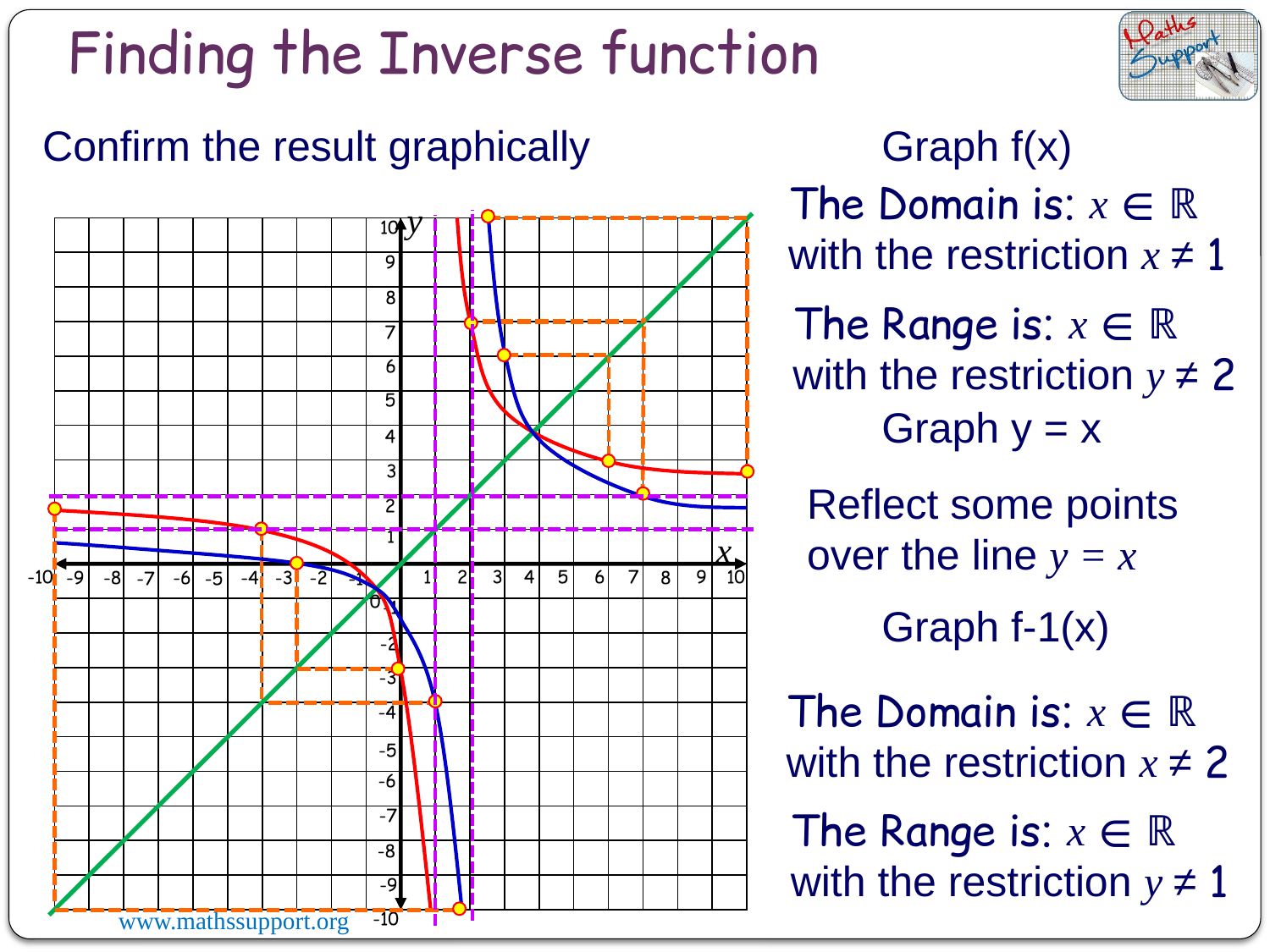

Finding the Inverse function
Graph f(x)
Confirm the result graphically
The Domain is: x ∈ ℝ with the restriction x ≠ 1
y
10

9
8
7
6
5
4
3
2
1
x
-10
1
2
3
4
5
6
7
9
10
-9
-8
-6
-4
-3
-2
8
-7
-5
-1
0
-1
-2
-3
-4
-5
-6
-7
-8
-9
-10

The Range is: x ∈ ℝ with the restriction y ≠ 2

Graph y = x

Reflect some points over the line y = x

Graph f-1(x)

The Domain is: x ∈ ℝ with the restriction x ≠ 2

The Range is: x ∈ ℝ with the restriction y ≠ 1